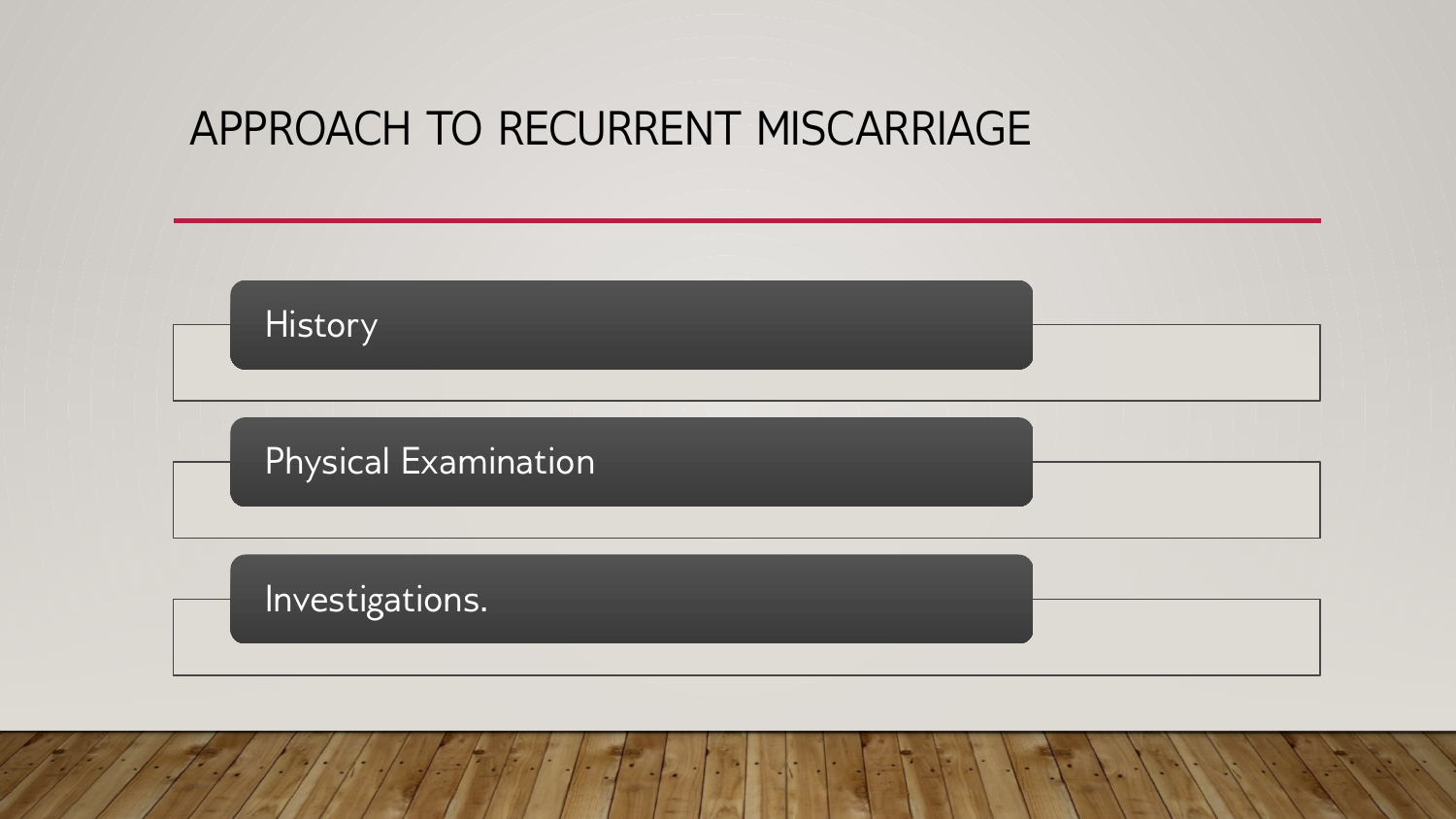

# APPROACH TO RECURRENT MISCARRIAGE

History

Physical Examination

Investigations.